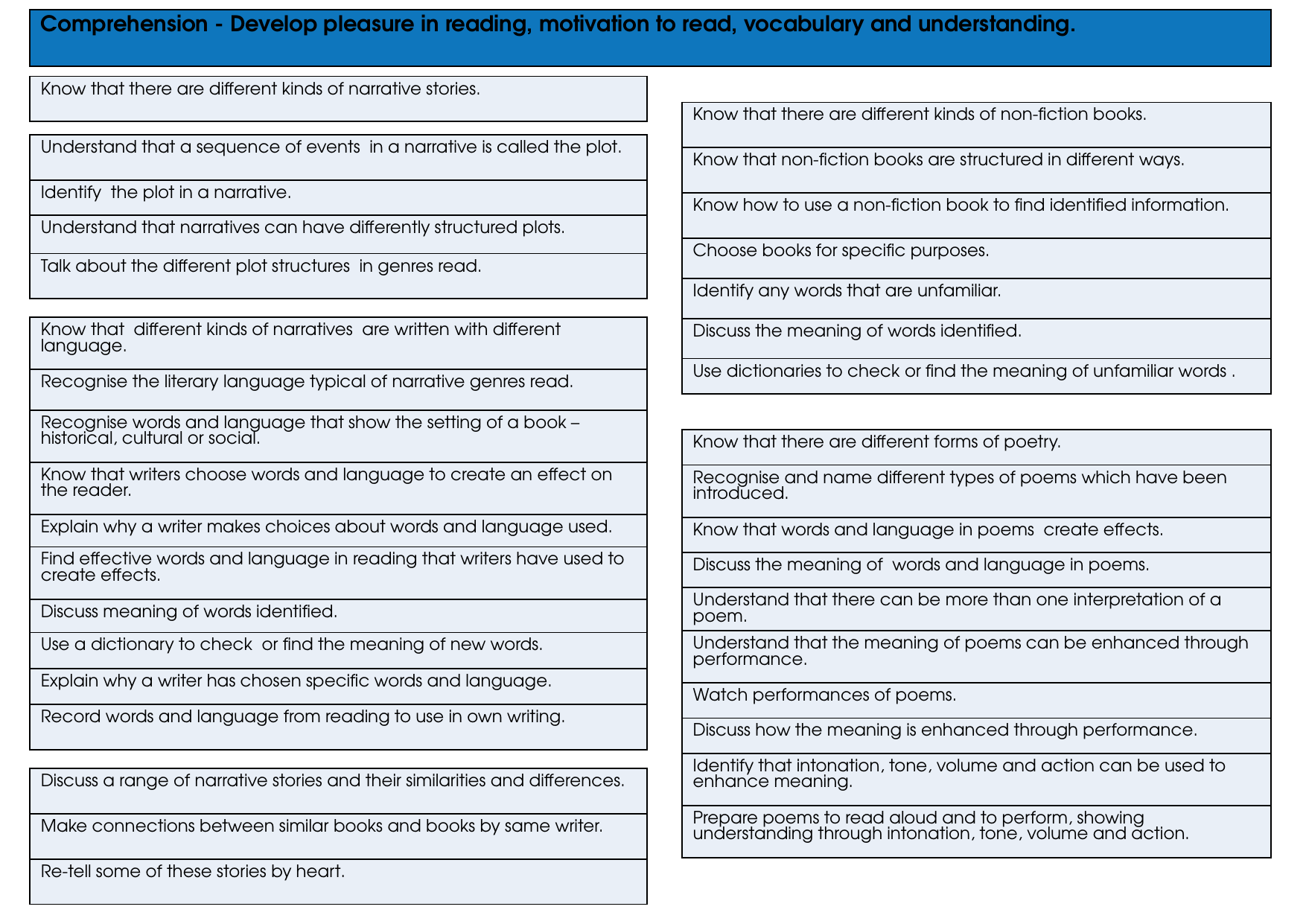

| Comprehension - Develop pleasure in reading, motivation to read, vocabulary and understanding. |
| --- |
| Know that there are different kinds of narrative stories. |
| --- |
| Know that there are different kinds of non-fiction books. |
| --- |
| Know that non-fiction books are structured in different ways. |
| Know how to use a non-fiction book to find identified information. |
| Choose books for specific purposes. |
| Identify any words that are unfamiliar. |
| Discuss the meaning of words identified. |
| Use dictionaries to check or find the meaning of unfamiliar words . |
| Understand that a sequence of events in a narrative is called the plot. |
| --- |
| Identify the plot in a narrative. |
| Understand that narratives can have differently structured plots. |
| Talk about the different plot structures in genres read. |
| Know that different kinds of narratives are written with different language. |
| --- |
| Recognise the literary language typical of narrative genres read. |
| Recognise words and language that show the setting of a book – historical, cultural or social. |
| Know that writers choose words and language to create an effect on the reader. |
| Explain why a writer makes choices about words and language used. |
| Find effective words and language in reading that writers have used to create effects. |
| Discuss meaning of words identified. |
| Use a dictionary to check or find the meaning of new words. |
| Explain why a writer has chosen specific words and language. |
| Record words and language from reading to use in own writing. |
| Know that there are different forms of poetry. |
| --- |
| Recognise and name different types of poems which have been introduced. |
| Know that words and language in poems create effects. |
| Discuss the meaning of words and language in poems. |
| Understand that there can be more than one interpretation of a poem. |
| Understand that the meaning of poems can be enhanced through performance. |
| Watch performances of poems. |
| Discuss how the meaning is enhanced through performance. |
| Identify that intonation, tone, volume and action can be used to enhance meaning. |
| Prepare poems to read aloud and to perform, showing understanding through intonation, tone, volume and action. |
| Discuss a range of narrative stories and their similarities and differences. |
| --- |
| Make connections between similar books and books by same writer. |
| Re-tell some of these stories by heart. |